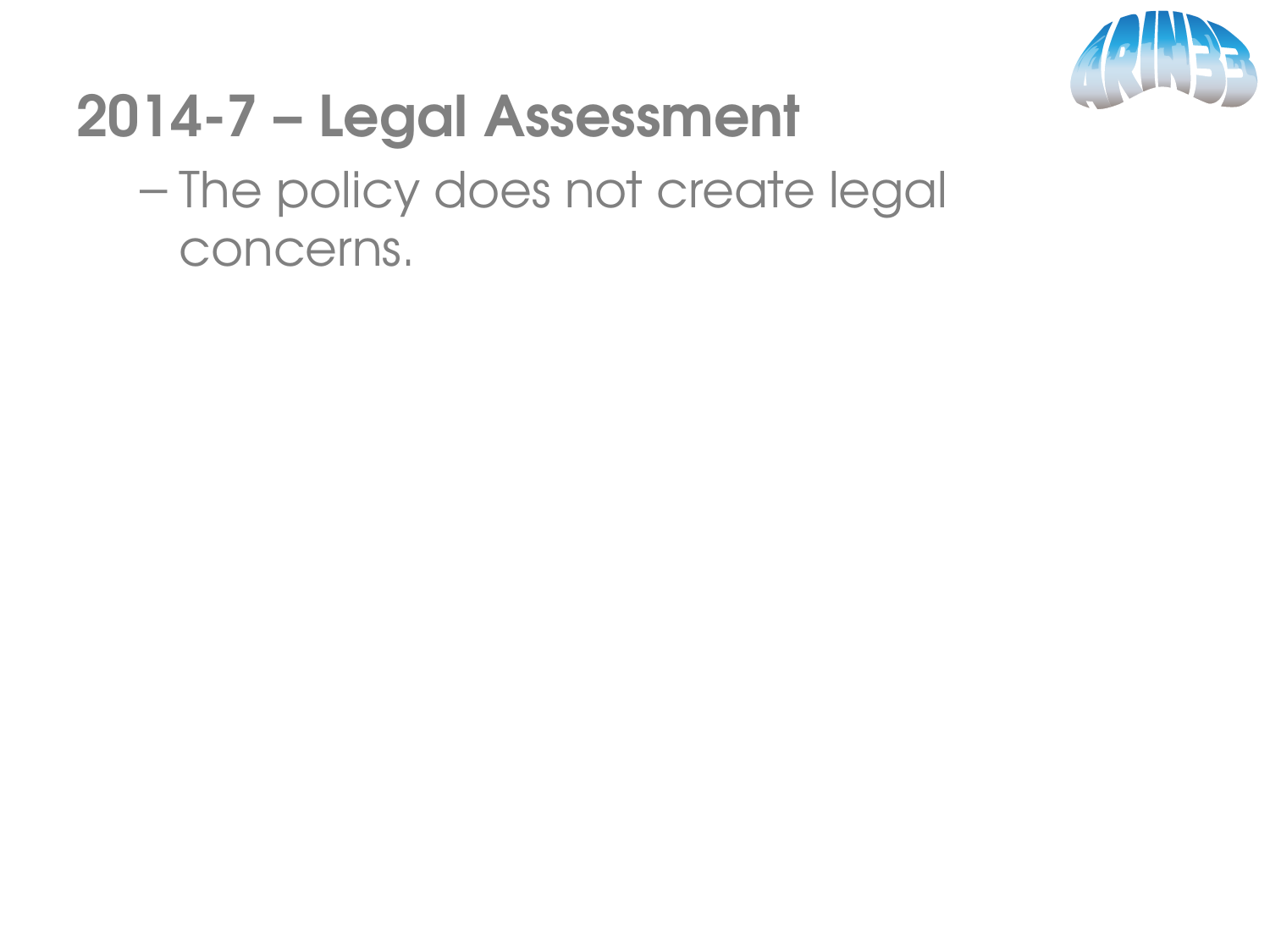

2014-7 – Legal Assessment
The policy does not create legal concerns.